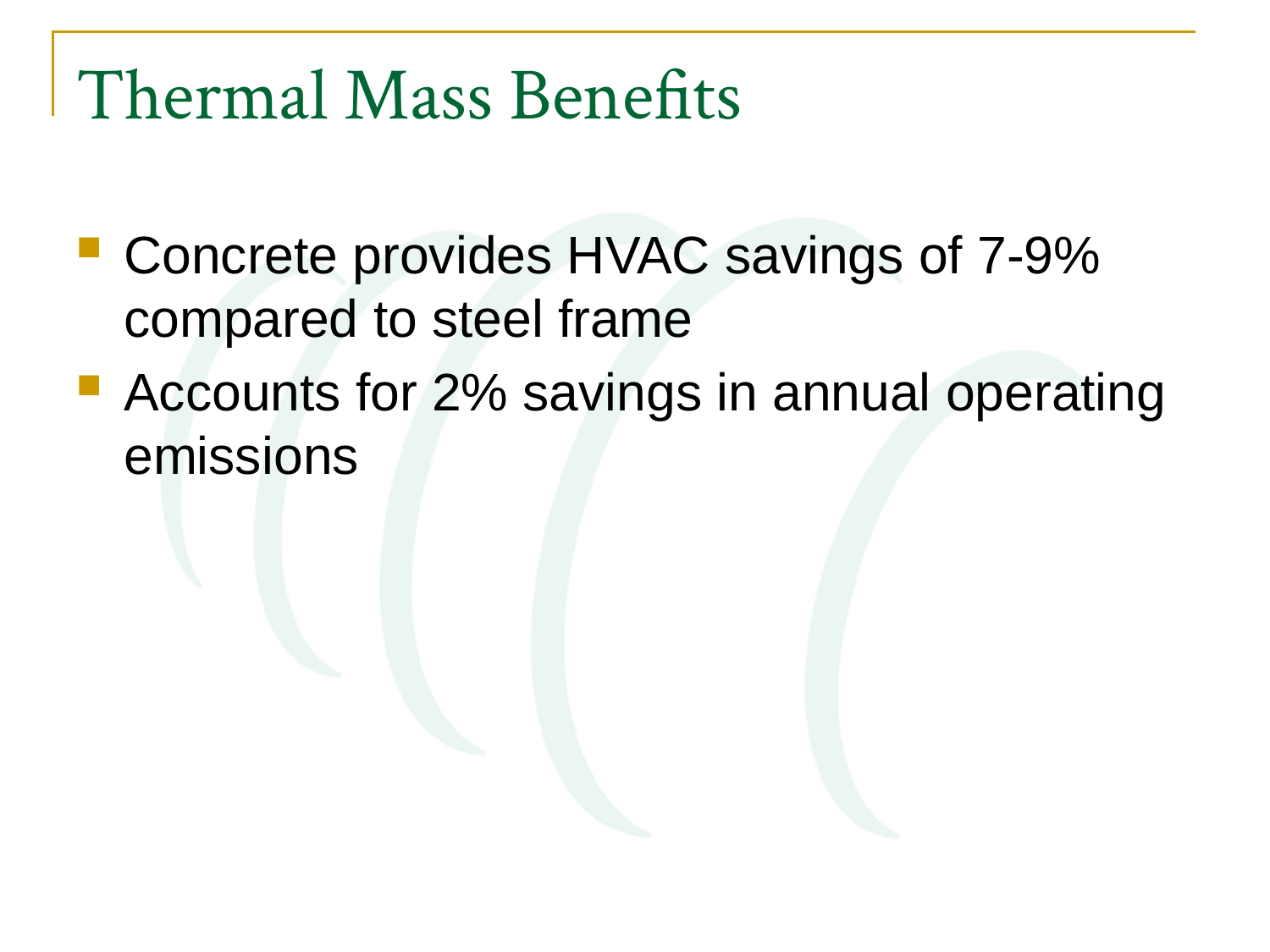

# Thermal Mass Benefits
Concrete provides HVAC savings of 7-9% compared to steel frame
Accounts for 2% savings in annual operating emissions